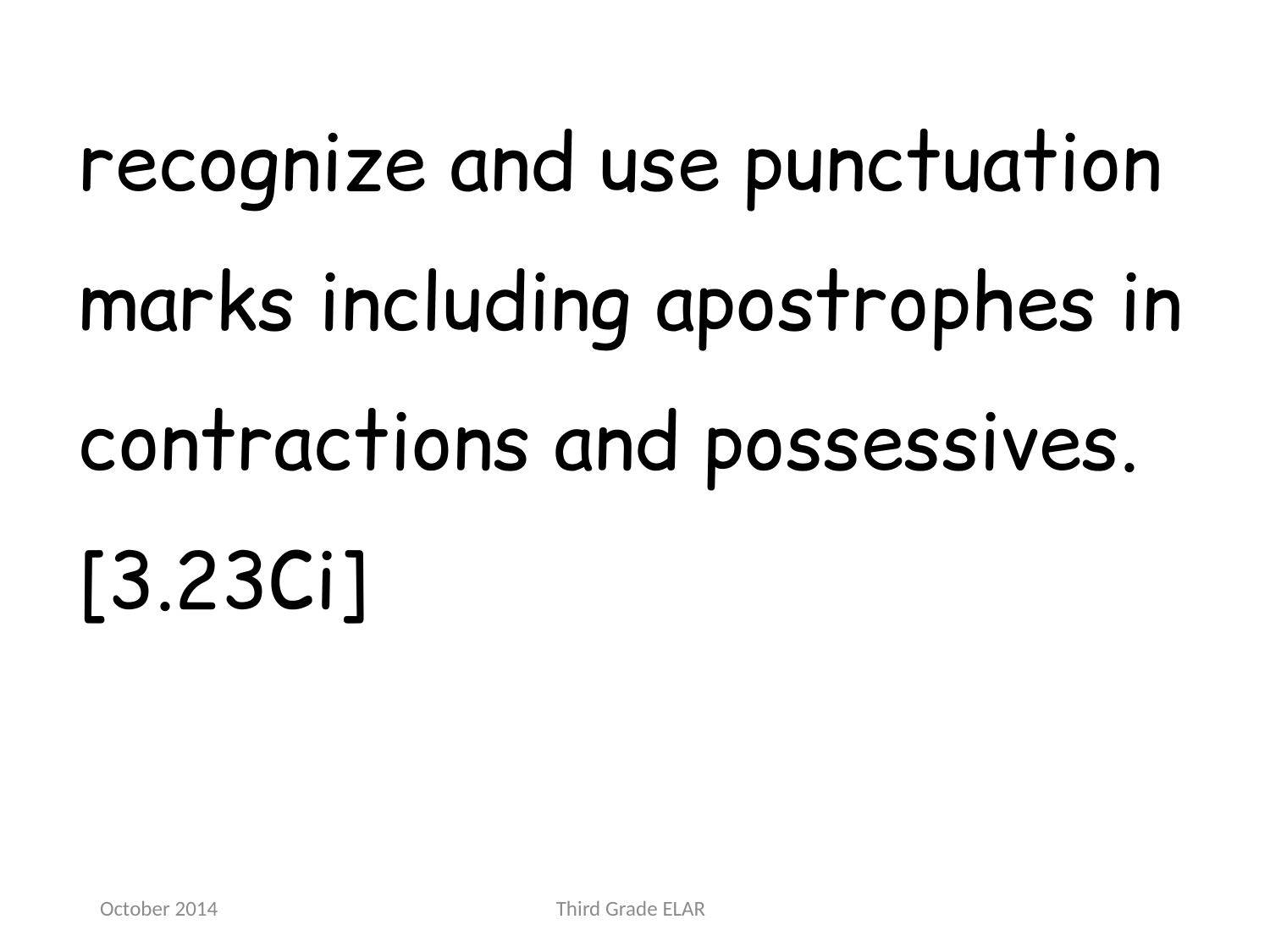

recognize and use punctuation marks including apostrophes in contractions and possessives. [3.23Ci]
October 2014
Third Grade ELAR